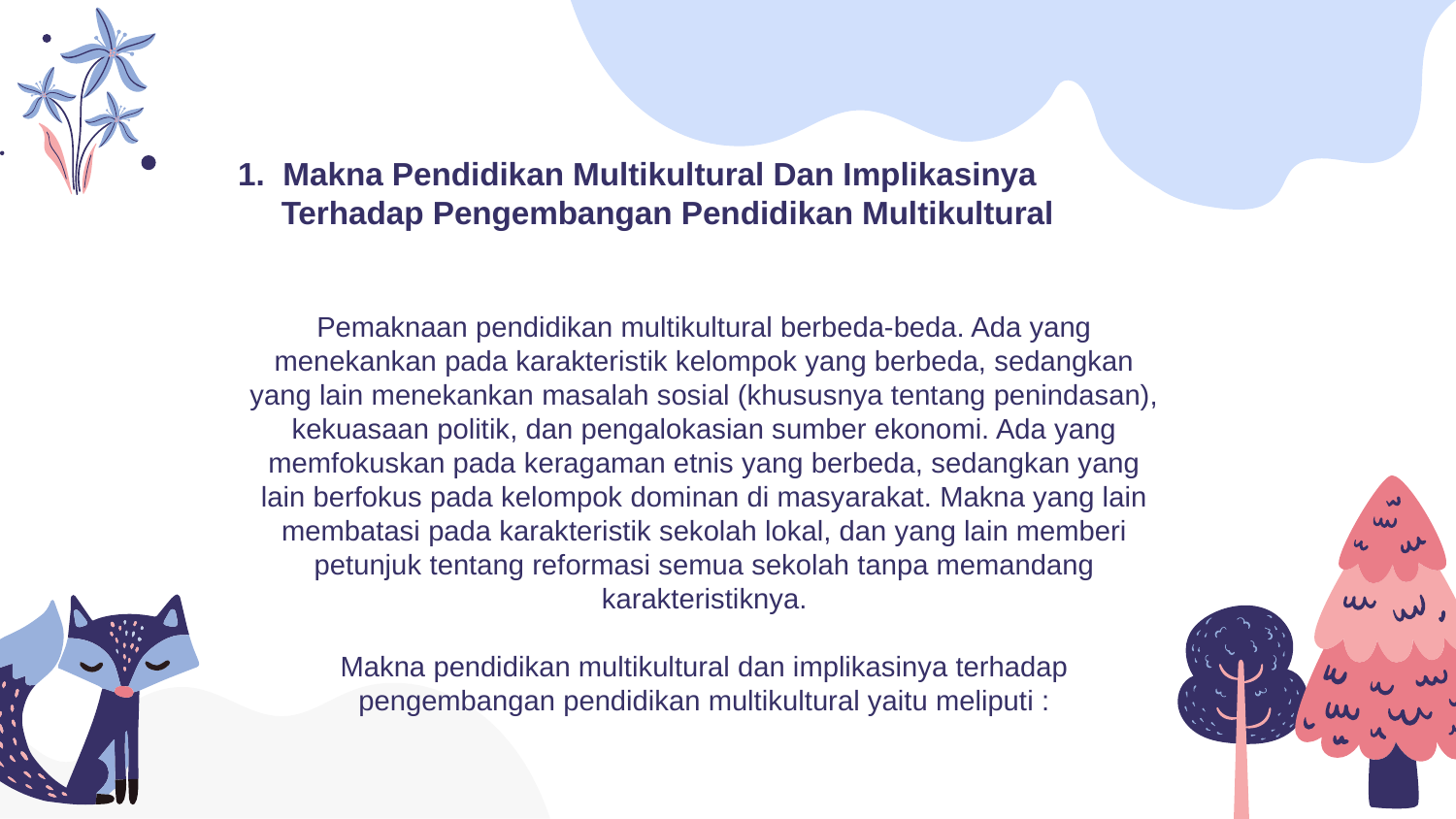

1.  Makna Pendidikan Multikultural Dan Implikasinya Terhadap Pengembangan Pendidikan Multikultural
Pemaknaan pendidikan multikultural berbeda-beda. Ada yang menekankan pada karakteristik kelompok yang berbeda, sedangkan yang lain menekankan masalah sosial (khususnya tentang penindasan), kekuasaan politik, dan pengalokasian sumber ekonomi. Ada yang memfokuskan pada keragaman etnis yang berbeda, sedangkan yang lain berfokus pada kelompok dominan di masyarakat. Makna yang lain membatasi pada karakteristik sekolah lokal, dan yang lain memberi petunjuk tentang reformasi semua sekolah tanpa memandang karakteristiknya.

Makna pendidikan multikultural dan implikasinya terhadap pengembangan pendidikan multikultural yaitu meliputi :